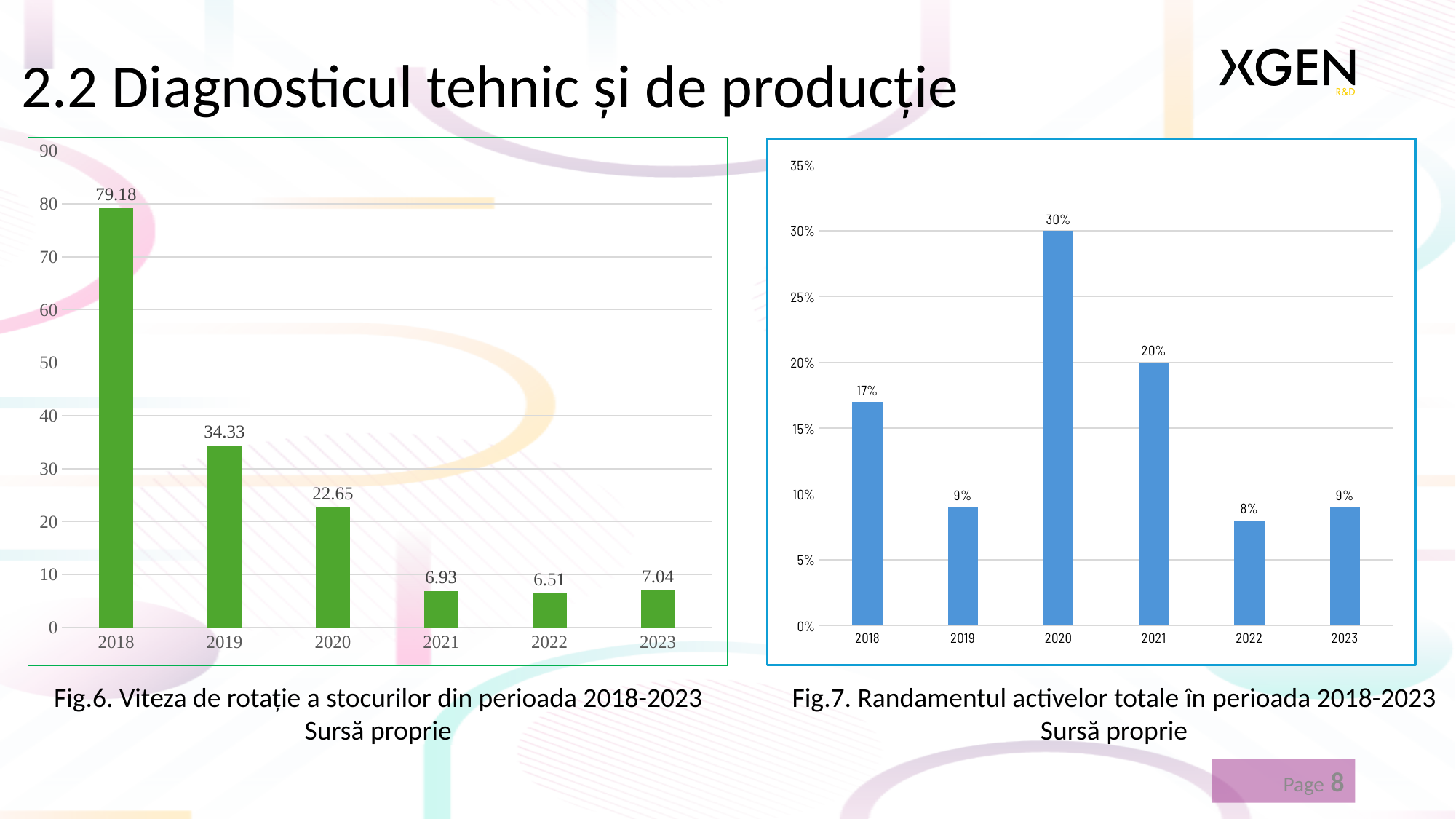

2.2 Diagnosticul tehnic și de producție

### Chart

| Category | Randamentul activelor totale |
|---|---|
| 2018 | 0.17 |
| 2019 | 0.09 |
| 2020 | 0.3 |
| 2021 | 0.2 |
| 2022 | 0.08 |
| 2023 | 0.09 |

### Chart

| Category | Viteza de rotație a stocurilor |
|---|---|
| 2018 | 79.18 |
| 2019 | 34.33 |
| 2020 | 22.65 |
| 2021 | 6.93 |
| 2022 | 6.51 |
| 2023 | 7.04 |
Fig.6. Viteza de rotație a stocurilor din perioada 2018-2023
Sursă proprie
Fig.7. Randamentul activelor totale în perioada 2018-2023
Sursă proprie